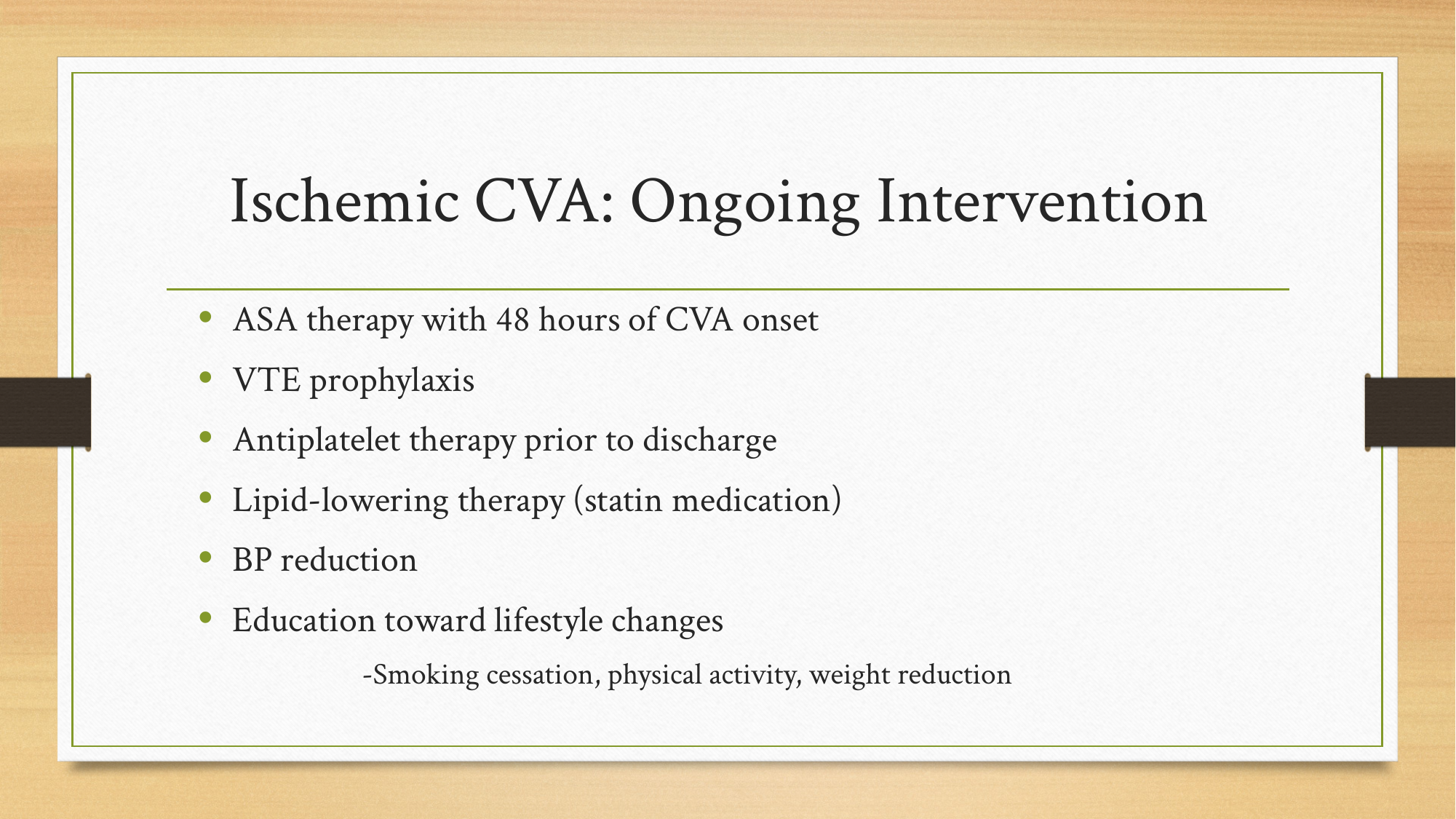

# Ischemic CVA: Ongoing Intervention
ASA therapy with 48 hours of CVA onset
VTE prophylaxis
Antiplatelet therapy prior to discharge
Lipid-lowering therapy (statin medication)
BP reduction
Education toward lifestyle changes
	-Smoking cessation, physical activity, weight reduction